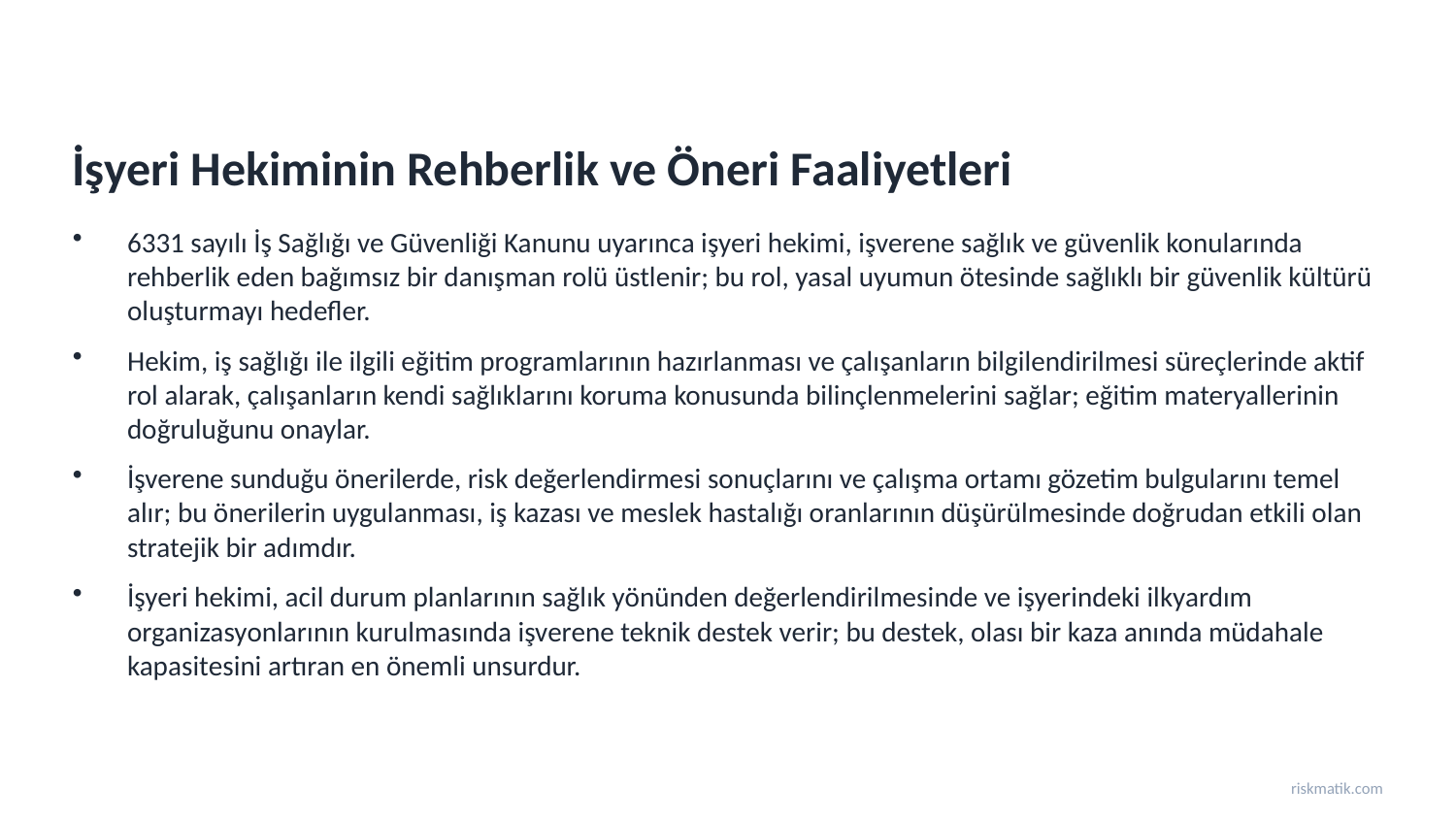

İşyeri Hekiminin Rehberlik ve Öneri Faaliyetleri
6331 sayılı İş Sağlığı ve Güvenliği Kanunu uyarınca işyeri hekimi, işverene sağlık ve güvenlik konularında rehberlik eden bağımsız bir danışman rolü üstlenir; bu rol, yasal uyumun ötesinde sağlıklı bir güvenlik kültürü oluşturmayı hedefler.
Hekim, iş sağlığı ile ilgili eğitim programlarının hazırlanması ve çalışanların bilgilendirilmesi süreçlerinde aktif rol alarak, çalışanların kendi sağlıklarını koruma konusunda bilinçlenmelerini sağlar; eğitim materyallerinin doğruluğunu onaylar.
İşverene sunduğu önerilerde, risk değerlendirmesi sonuçlarını ve çalışma ortamı gözetim bulgularını temel alır; bu önerilerin uygulanması, iş kazası ve meslek hastalığı oranlarının düşürülmesinde doğrudan etkili olan stratejik bir adımdır.
İşyeri hekimi, acil durum planlarının sağlık yönünden değerlendirilmesinde ve işyerindeki ilkyardım organizasyonlarının kurulmasında işverene teknik destek verir; bu destek, olası bir kaza anında müdahale kapasitesini artıran en önemli unsurdur.
riskmatik.com